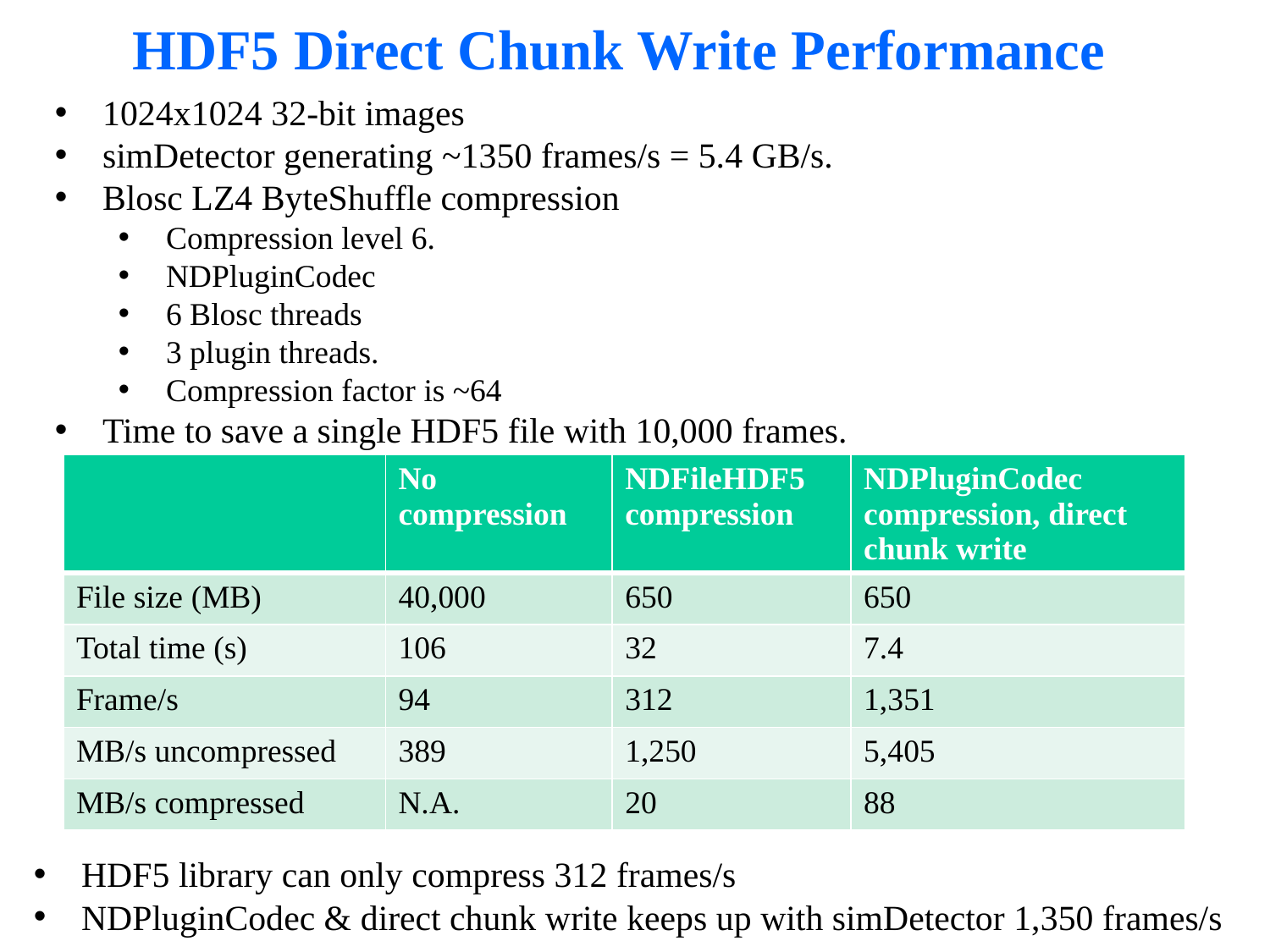

# HDF5 Direct Chunk Write Performance
1024x1024 32-bit images
simDetector generating ~1350 frames/s = 5.4 GB/s.
Blosc LZ4 ByteShuffle compression
Compression level 6.
NDPluginCodec
6 Blosc threads
3 plugin threads.
Compression factor is ~64
Time to save a single HDF5 file with 10,000 frames.

|  | No compression | NDFileHDF5 compression | NDPluginCodec compression, direct chunk write |
| --- | --- | --- | --- |
| File size (MB) | 40,000 | 650 | 650 |
| Total time (s) | 106 | 32 | 7.4 |
| Frame/s | 94 | 312 | 1,351 |
| MB/s uncompressed | 389 | 1,250 | 5,405 |
| MB/s compressed | N.A. | 20 | 88 |
HDF5 library can only compress 312 frames/s
NDPluginCodec & direct chunk write keeps up with simDetector 1,350 frames/s